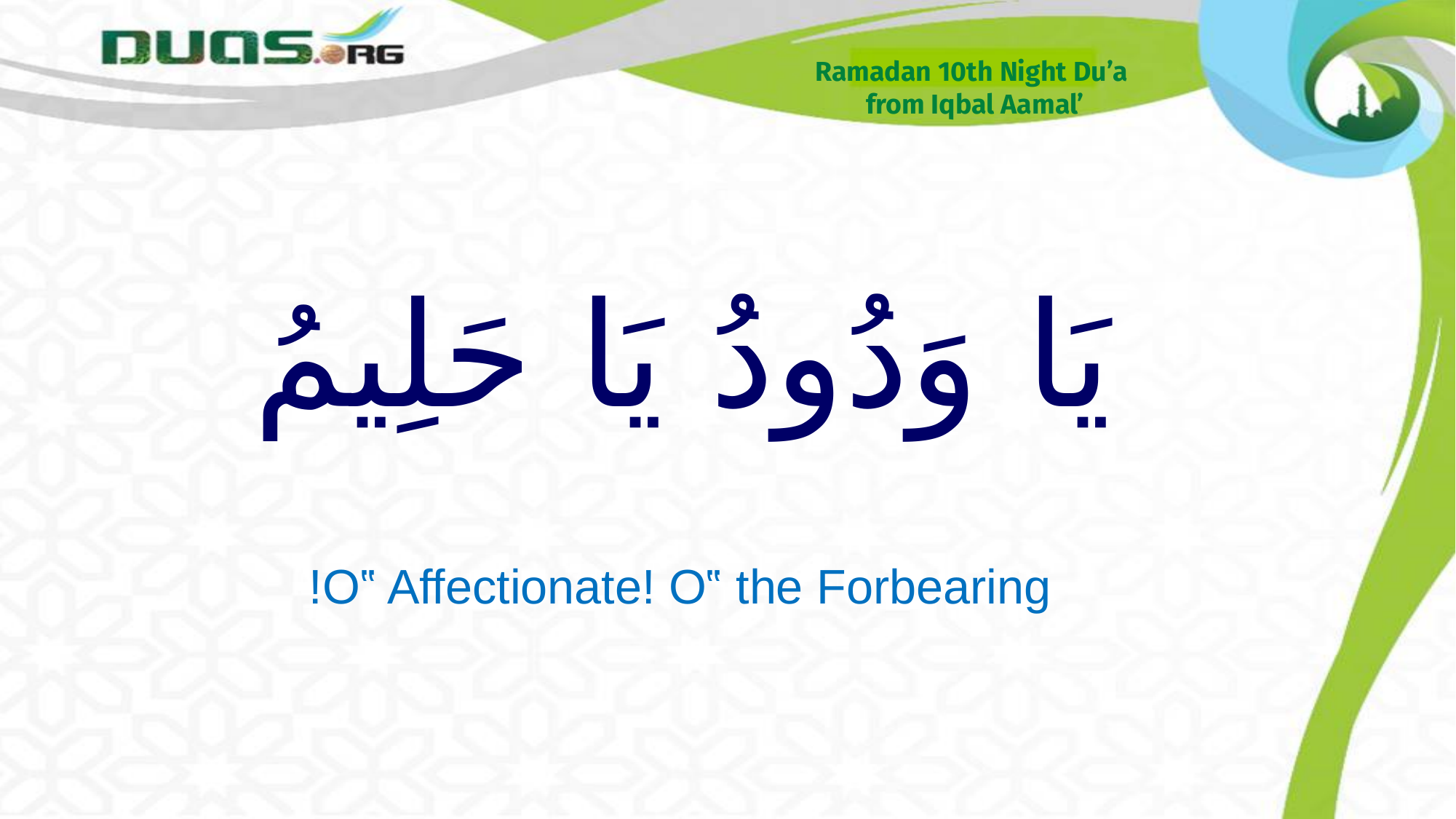

Ramadan 10th Night Du’a
from Iqbal Aamal’
# يَا وَدُودُ يَا حَلِيمُ
O‟ Affectionate! O‟ the Forbearing!